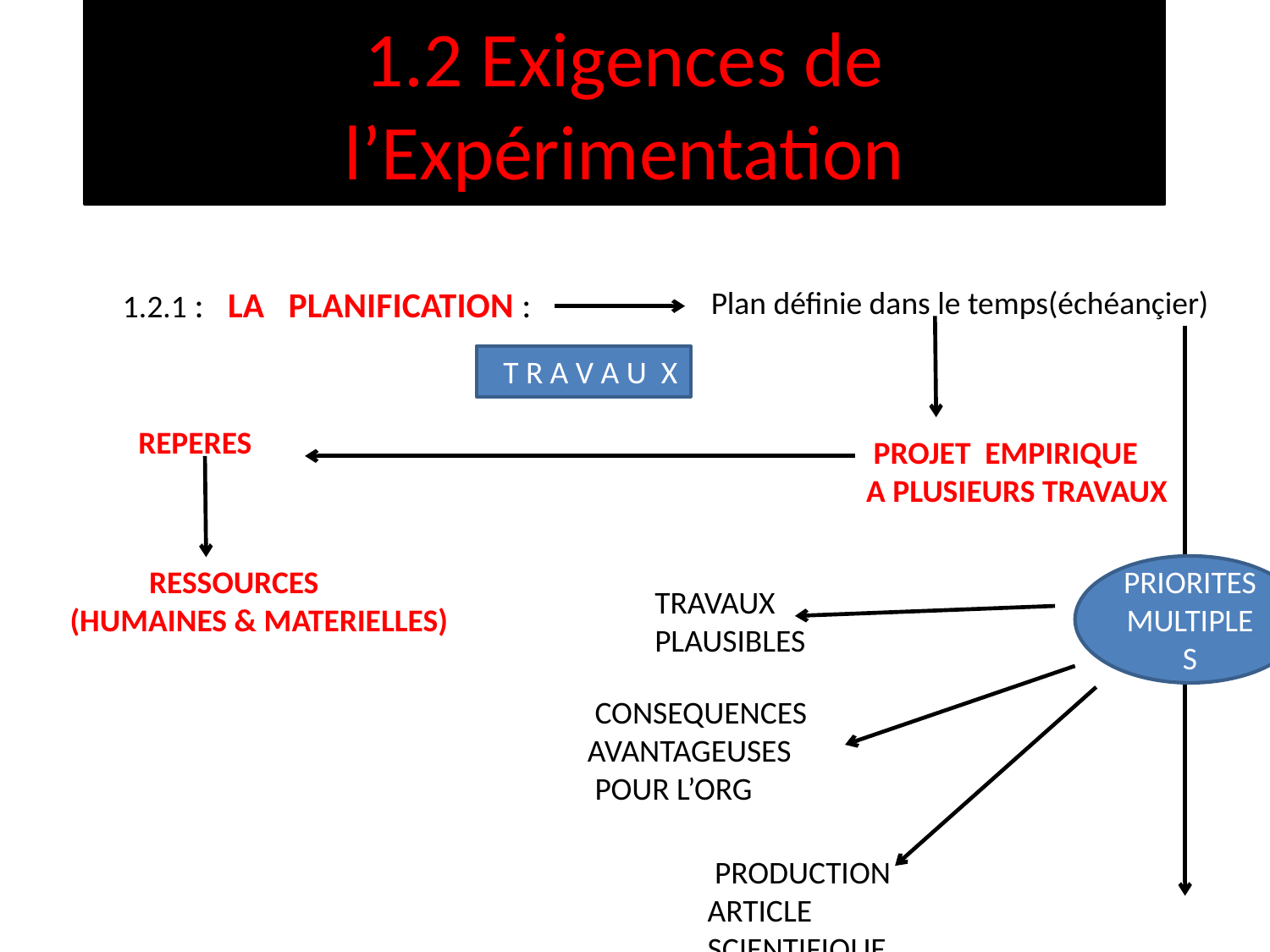

# 1.2 Exigences de l’Expérimentation
1.2.1 :   LA   PLANIFICATION :
Plan définie dans le temps(échéançier)
  T R A V A U  X
REPERES
  PROJET  EMPIRIQUE
 A PLUSIEURS TRAVAUX
           RESSOURCES
(HUMAINES & MATERIELLES)
PRIORITES
MULTIPLES
 TRAVAUX
 PLAUSIBLES

 CONSEQUENCES
AVANTAGEUSES
 POUR L’ORG

 PRODUCTION
ARTICLE SCIENTIFIQUE